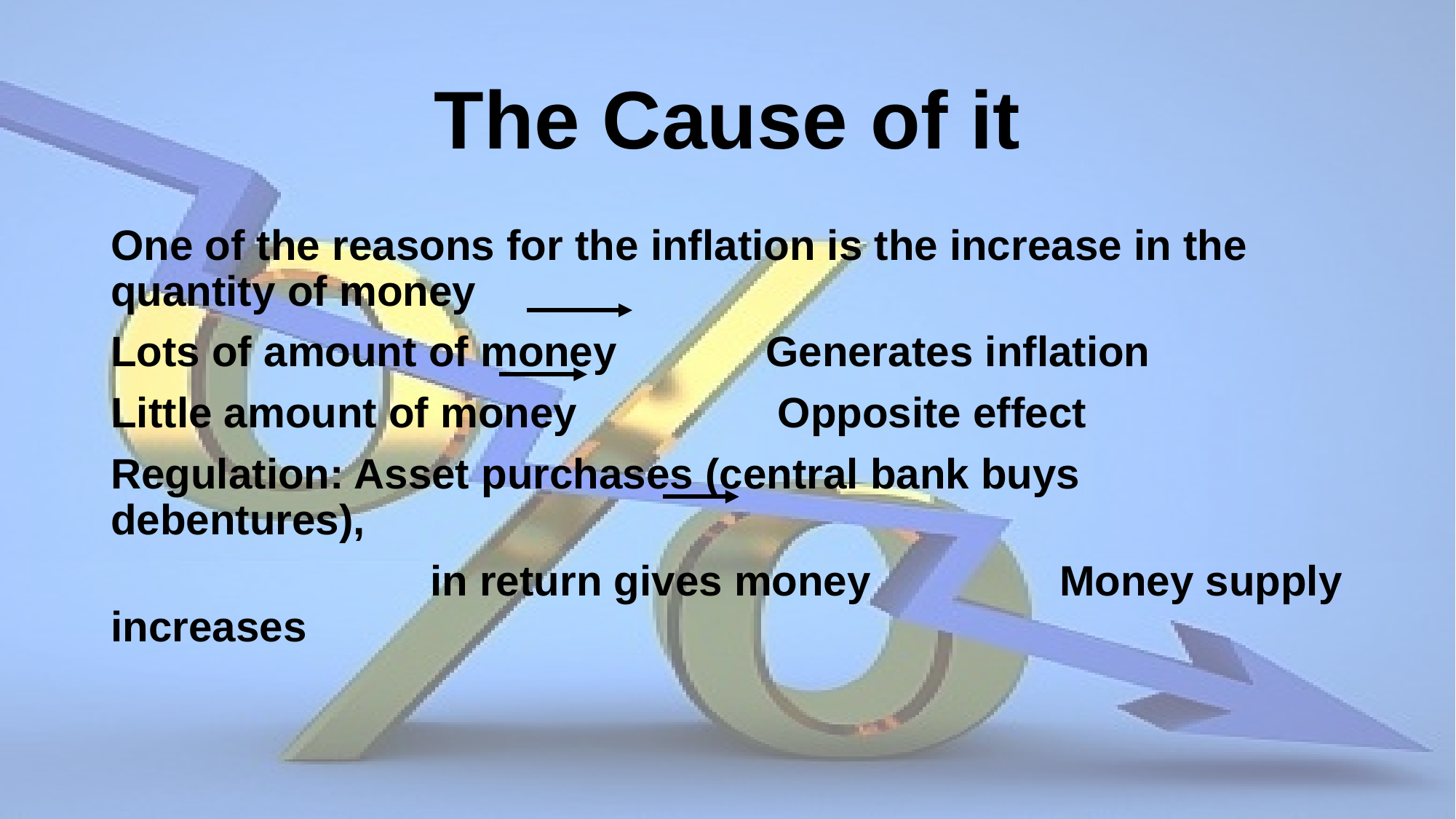

# The Cause of it
One of the reasons for the inflation is the increase in the quantity of money
Lots of amount of money		Generates inflation
Little amount of money                 Opposite effect
Regulation: Asset purchases (central bank buys debentures),
                           in return gives money                Money supply increases